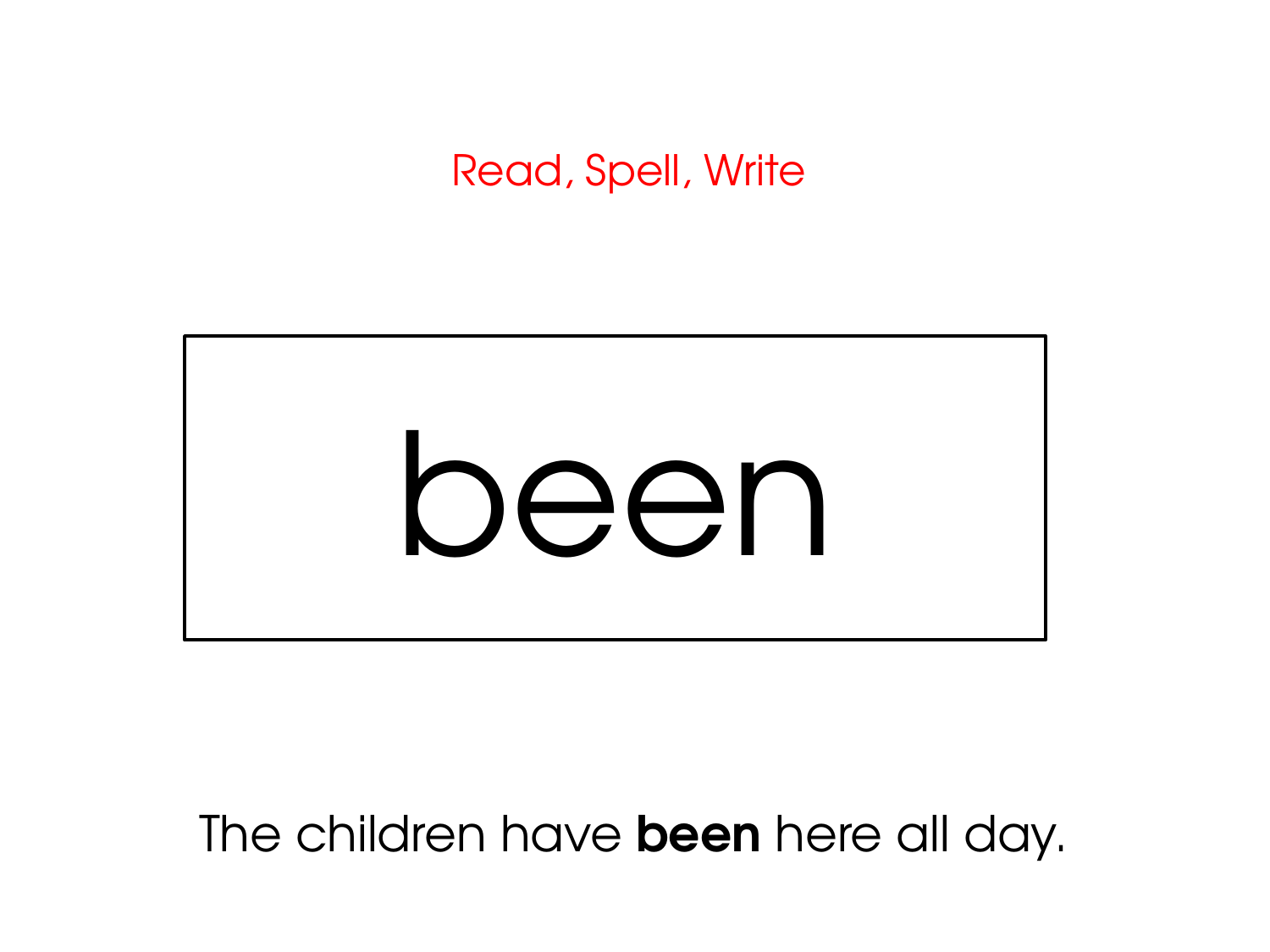

Read, Spell, Write
been
The children have been here all day.